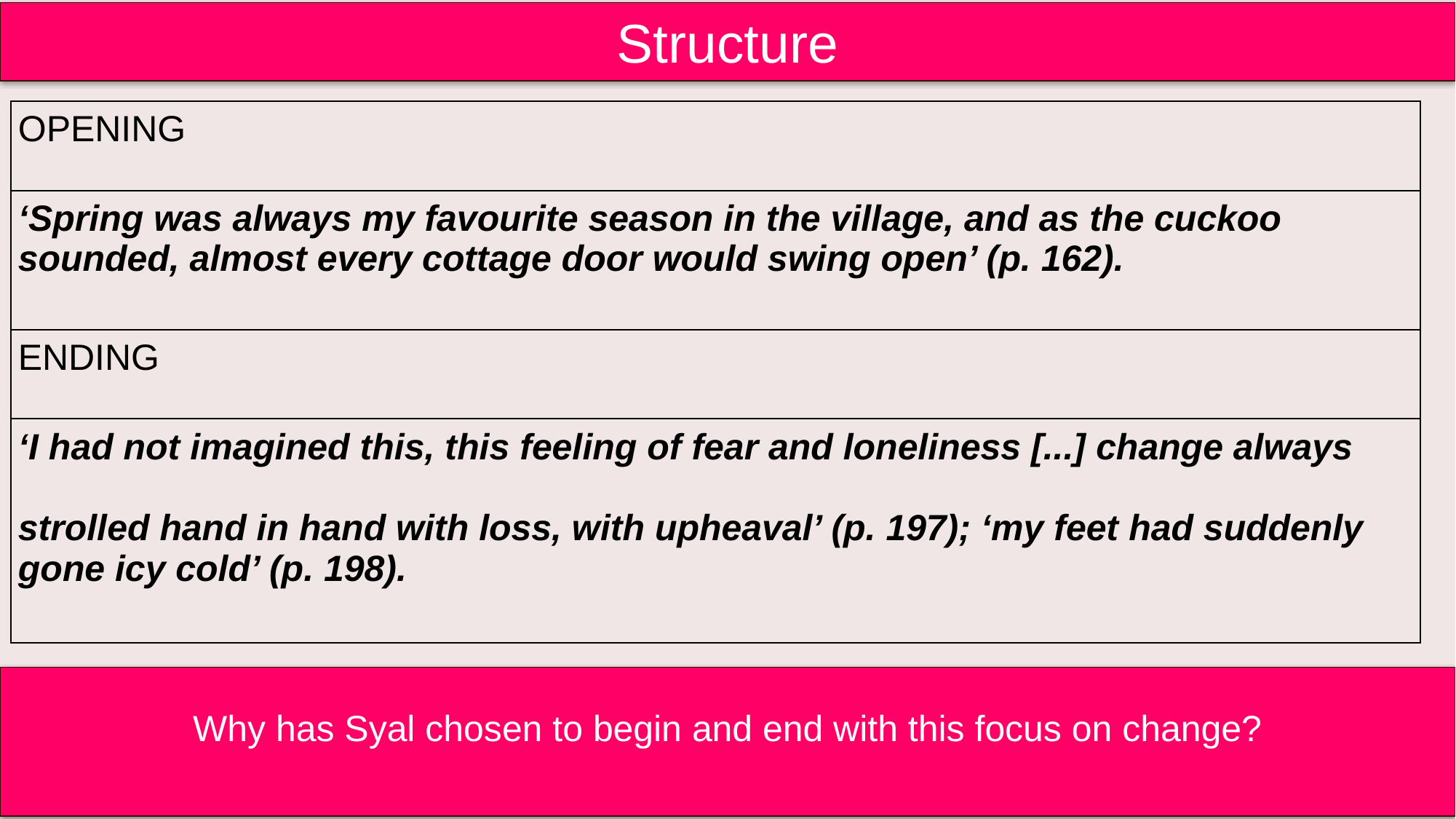

Structure

| OPENING |
| --- |
| ‘Spring was always my favourite season in the village, and as the cuckoo sounded, almost every cottage door would swing open’ (p. 162). |
| ENDING |
| ‘I had not imagined this, this feeling of fear and loneliness [...] change always strolled hand in hand with loss, with upheaval’ (p. 197); ‘my feet had suddenly gone icy cold’ (p. 198). |

Why has Syal chosen to begin and end with this focus on change?